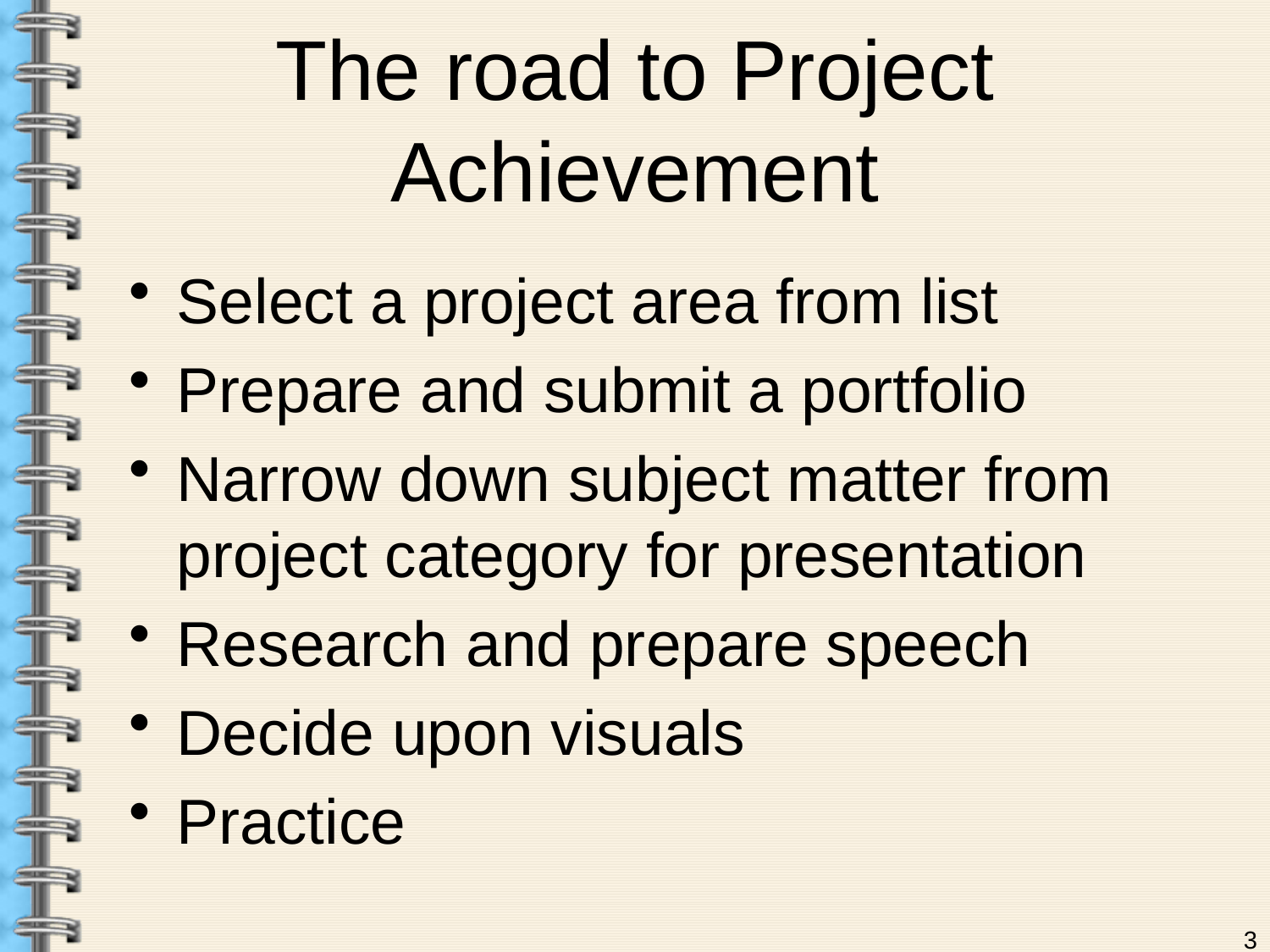

# The road to Project Achievement
Select a project area from list
Prepare and submit a portfolio
Narrow down subject matter from project category for presentation
Research and prepare speech
Decide upon visuals
Practice
3